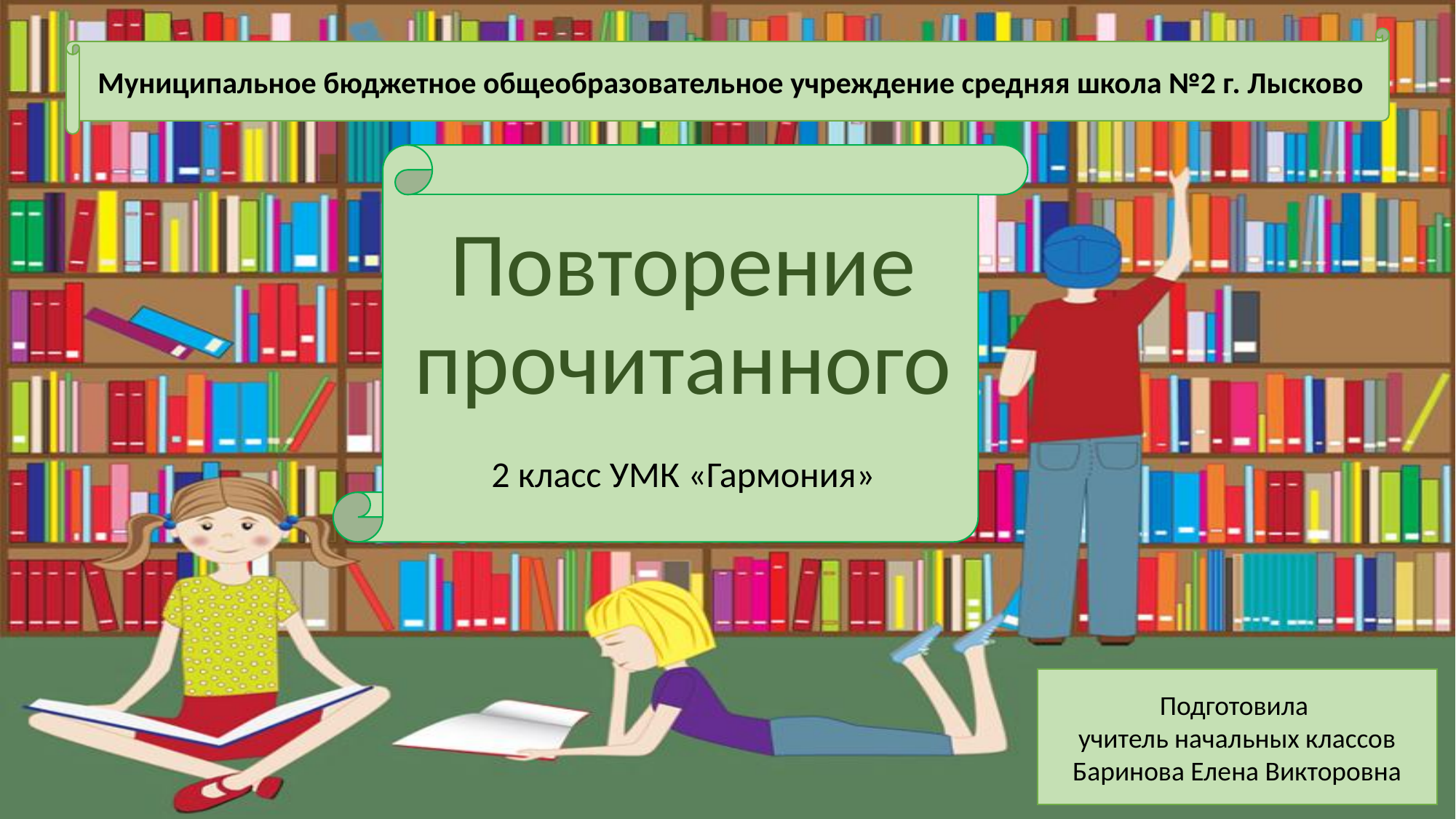

# Повторение прочитанного
2 класс УМК «Гармония»
Подготовила
учитель начальных классов Баринова Елена Викторовна